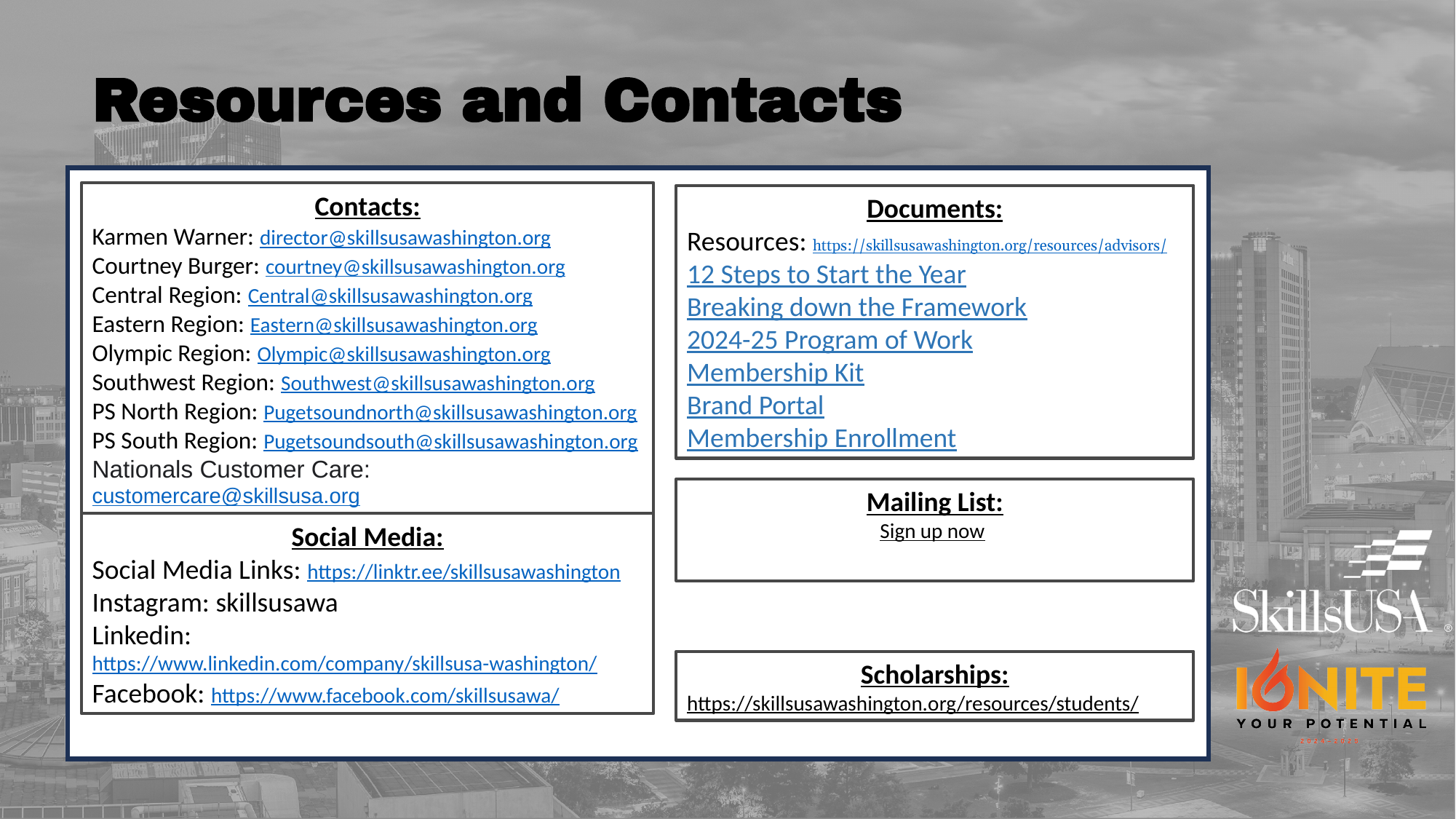

# Resources and Contacts
Contacts:
Karmen Warner: director@skillsusawashington.org
Courtney Burger: courtney@skillsusawashington.org
Central Region: Central@skillsusawashington.org
Eastern Region: Eastern@skillsusawashington.org
Olympic Region: Olympic@skillsusawashington.org
Southwest Region: Southwest@skillsusawashington.org
PS North Region: Pugetsoundnorth@skillsusawashington.org
PS South Region: Pugetsoundsouth@skillsusawashington.org
Nationals Customer Care: customercare@skillsusa.org
Documents:
Resources: https://skillsusawashington.org/resources/advisors/
12 Steps to Start the Year
Breaking down the Framework
2024-25 Program of Work
Membership Kit
Brand Portal
Membership Enrollment

Mailing List:
Sign up now

Social Media:
Social Media Links: https://linktr.ee/skillsusawashington
Instagram: skillsusawa
Linkedin: https://www.linkedin.com/company/skillsusa-washington/
Facebook: https://www.facebook.com/skillsusawa/
Scholarships:
https://skillsusawashington.org/resources/students/